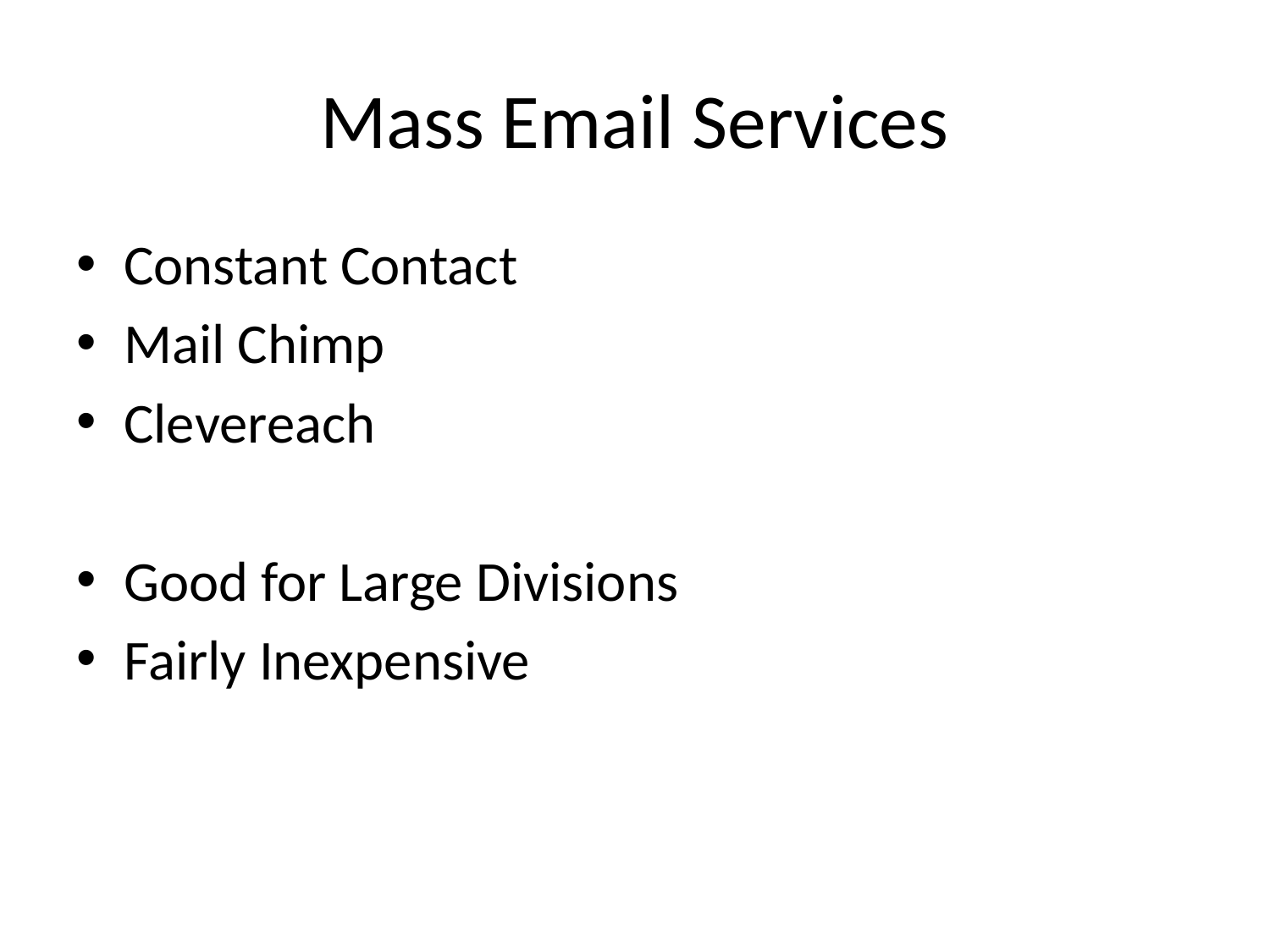

# Mass Email Services
Constant Contact
Mail Chimp
Clevereach

Good for Large Divisions
Fairly Inexpensive